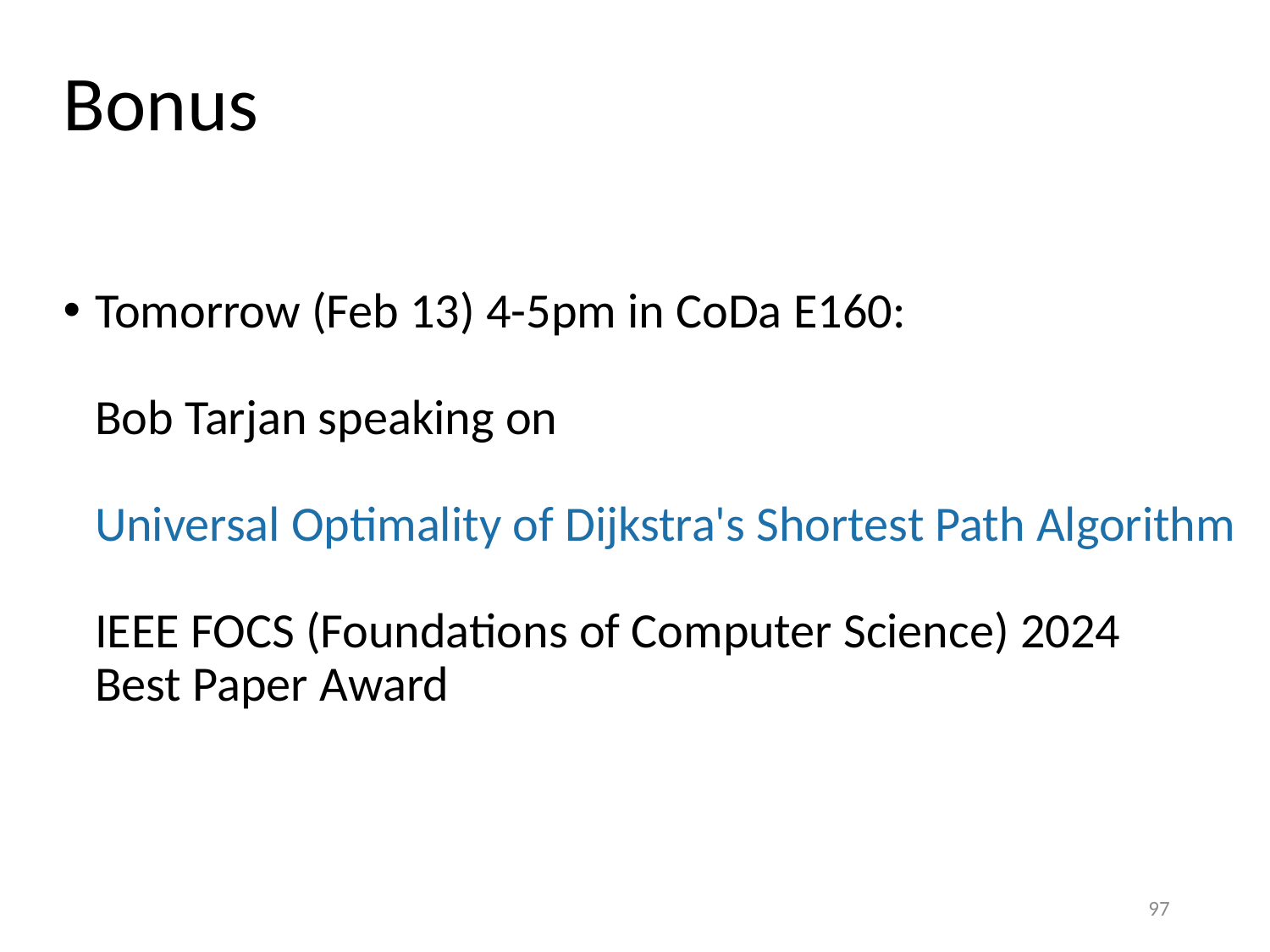

# Bonus

Tomorrow (Feb 13) 4-5pm in CoDa E160:
Bob Tarjan speaking on
Universal Optimality of Dijkstra's Shortest Path Algorithm
IEEE FOCS (Foundations of Computer Science) 2024
Best Paper Award
97